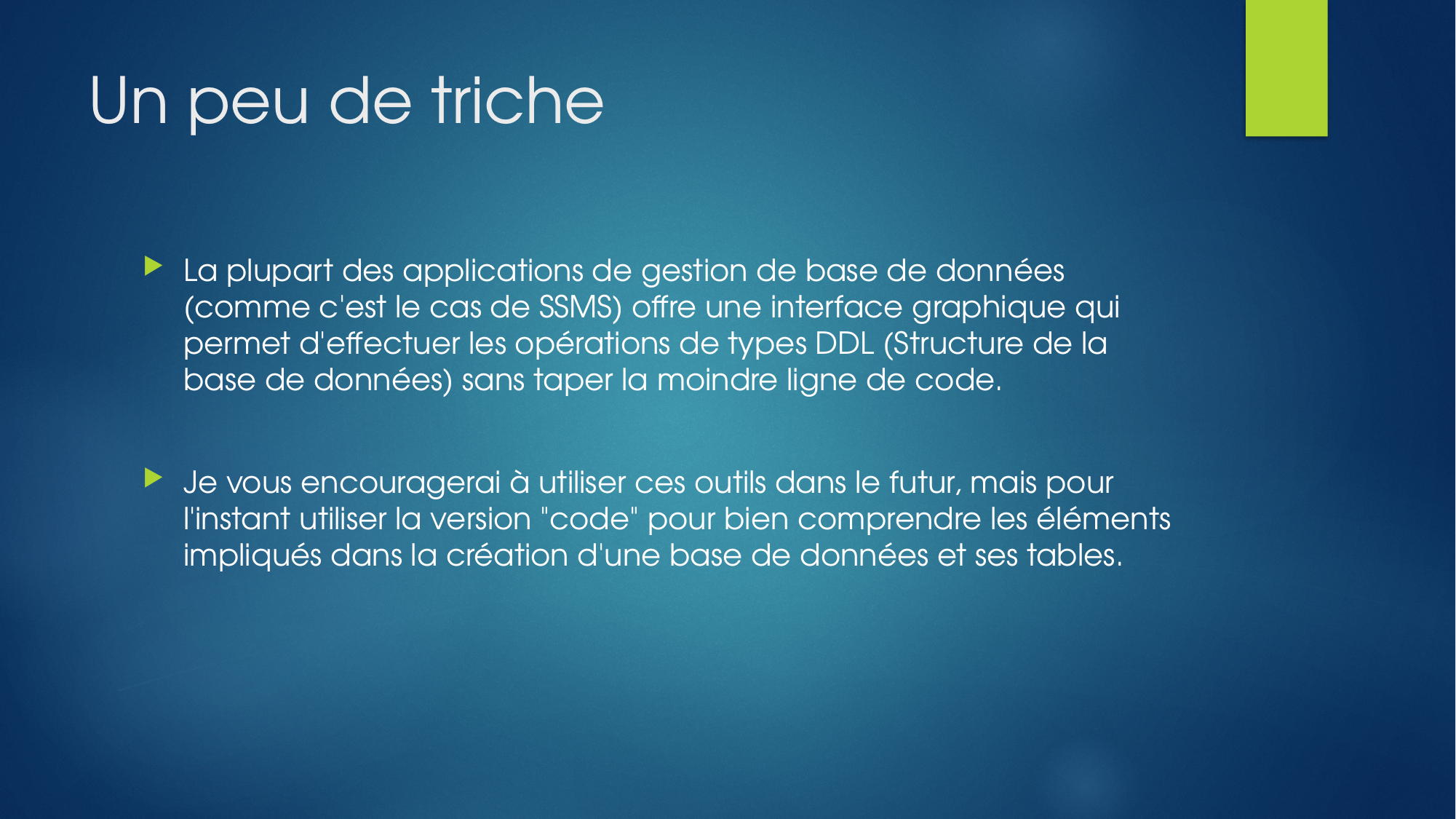

# Un peu de triche
La plupart des applications de gestion de base de données (comme c'est le cas de SSMS) offre une interface graphique qui permet d'effectuer les opérations de types DDL (Structure de la base de données) sans taper la moindre ligne de code.

Je vous encouragerai à utiliser ces outils dans le futur, mais pour l'instant utiliser la version "code" pour bien comprendre les éléments impliqués dans la création d'une base de données et ses tables.